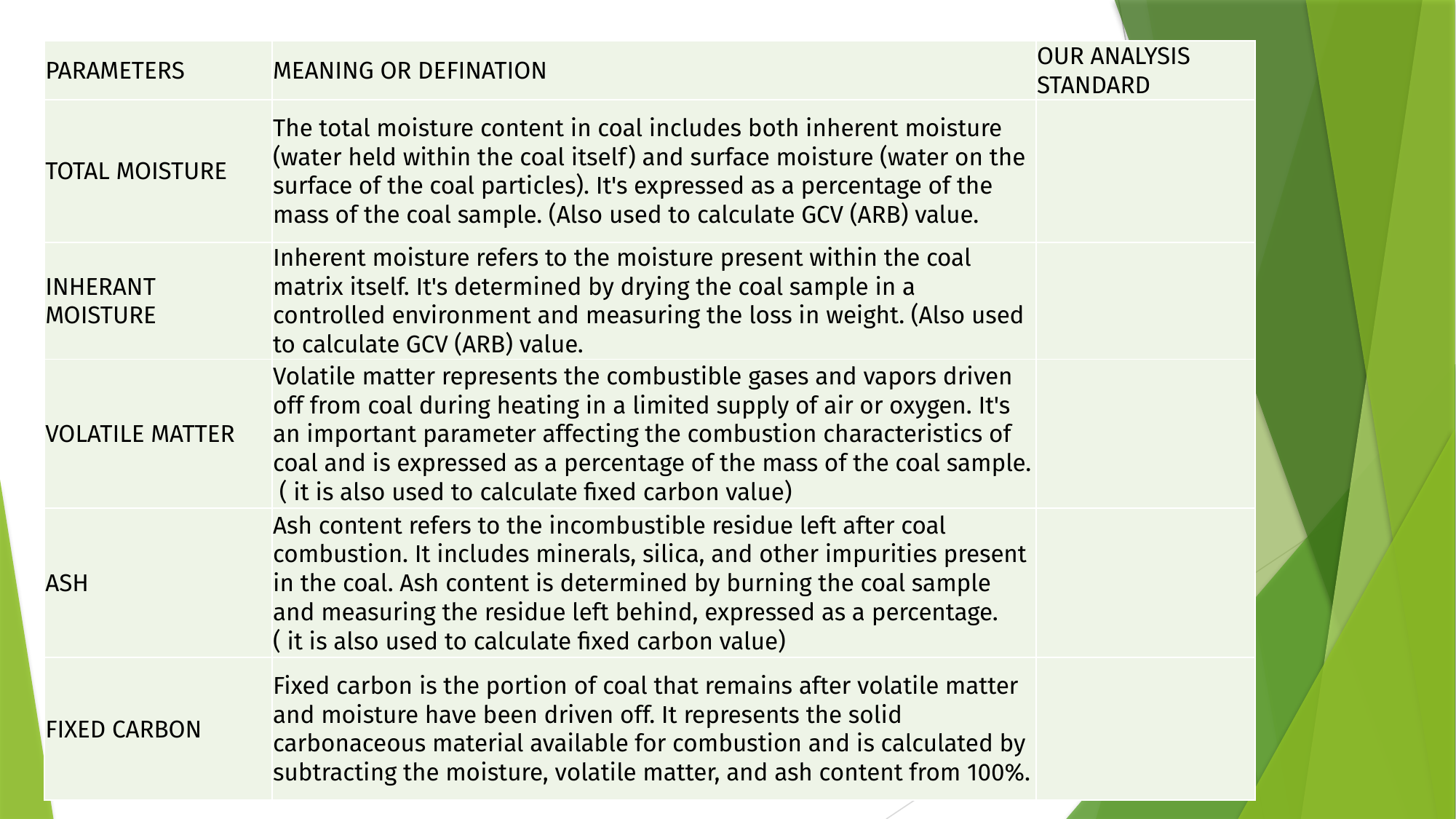

| PARAMETERS | MEANING OR DEFINATION | OUR ANALYSIS STANDARD |
| --- | --- | --- |
| TOTAL MOISTURE | The total moisture content in coal includes both inherent moisture (water held within the coal itself) and surface moisture (water on the surface of the coal particles). It's expressed as a percentage of the mass of the coal sample. (Also used to calculate GCV (ARB) value. |  |
| INHERANT MOISTURE | Inherent moisture refers to the moisture present within the coal matrix itself. It's determined by drying the coal sample in a controlled environment and measuring the loss in weight. (Also used to calculate GCV (ARB) value. |  |
| VOLATILE MATTER | Volatile matter represents the combustible gases and vapors driven off from coal during heating in a limited supply of air or oxygen. It's an important parameter affecting the combustion characteristics of coal and is expressed as a percentage of the mass of the coal sample. ( it is also used to calculate fixed carbon value) |  |
| ASH | Ash content refers to the incombustible residue left after coal combustion. It includes minerals, silica, and other impurities present in the coal. Ash content is determined by burning the coal sample and measuring the residue left behind, expressed as a percentage. ( it is also used to calculate fixed carbon value) |  |
| FIXED CARBON | Fixed carbon is the portion of coal that remains after volatile matter and moisture have been driven off. It represents the solid carbonaceous material available for combustion and is calculated by subtracting the moisture, volatile matter, and ash content from 100%. |  |